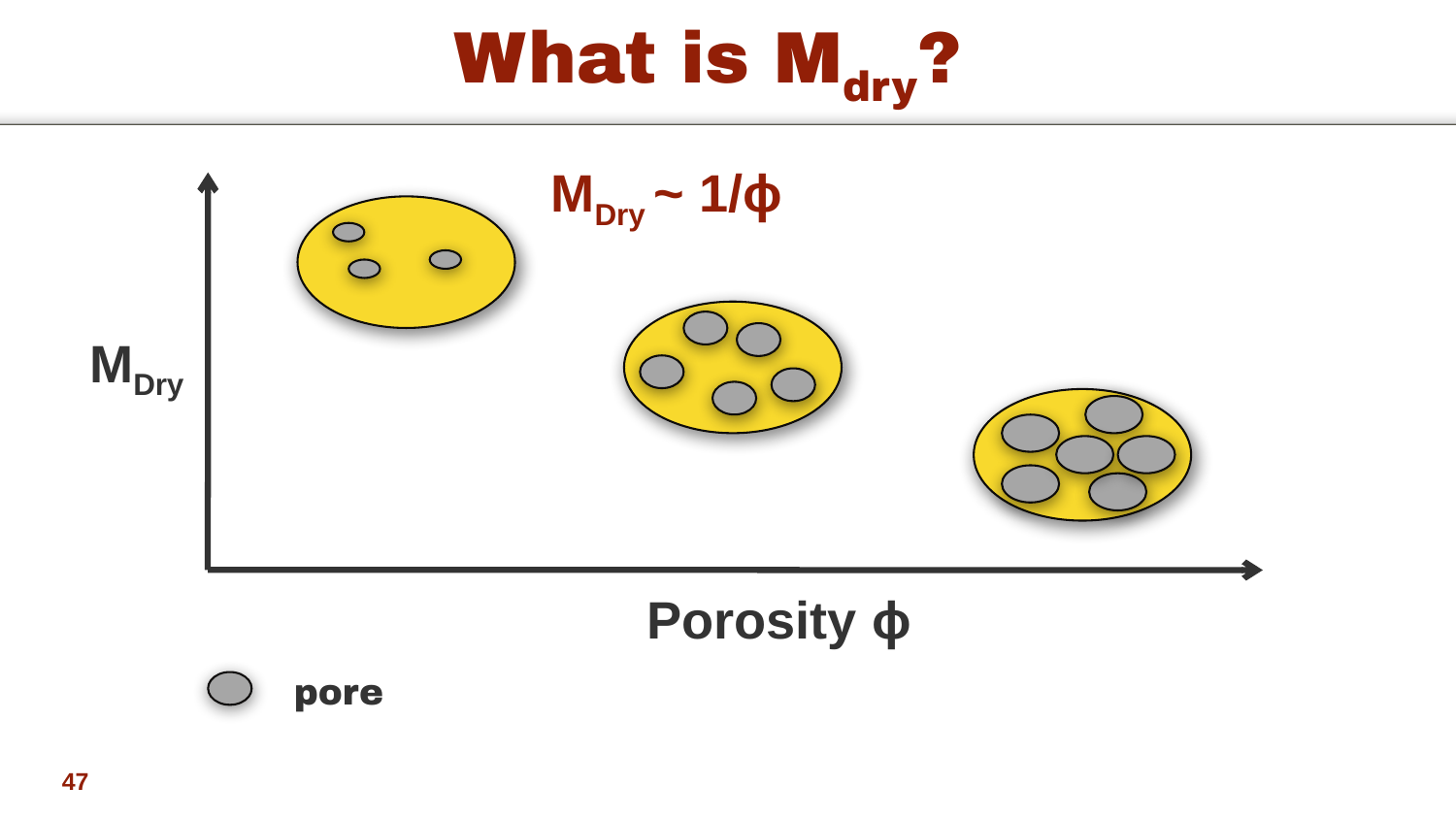

# What is Mdry?

MDry ~ 1/ϕ

MDry

Porosity ϕ
pore

47